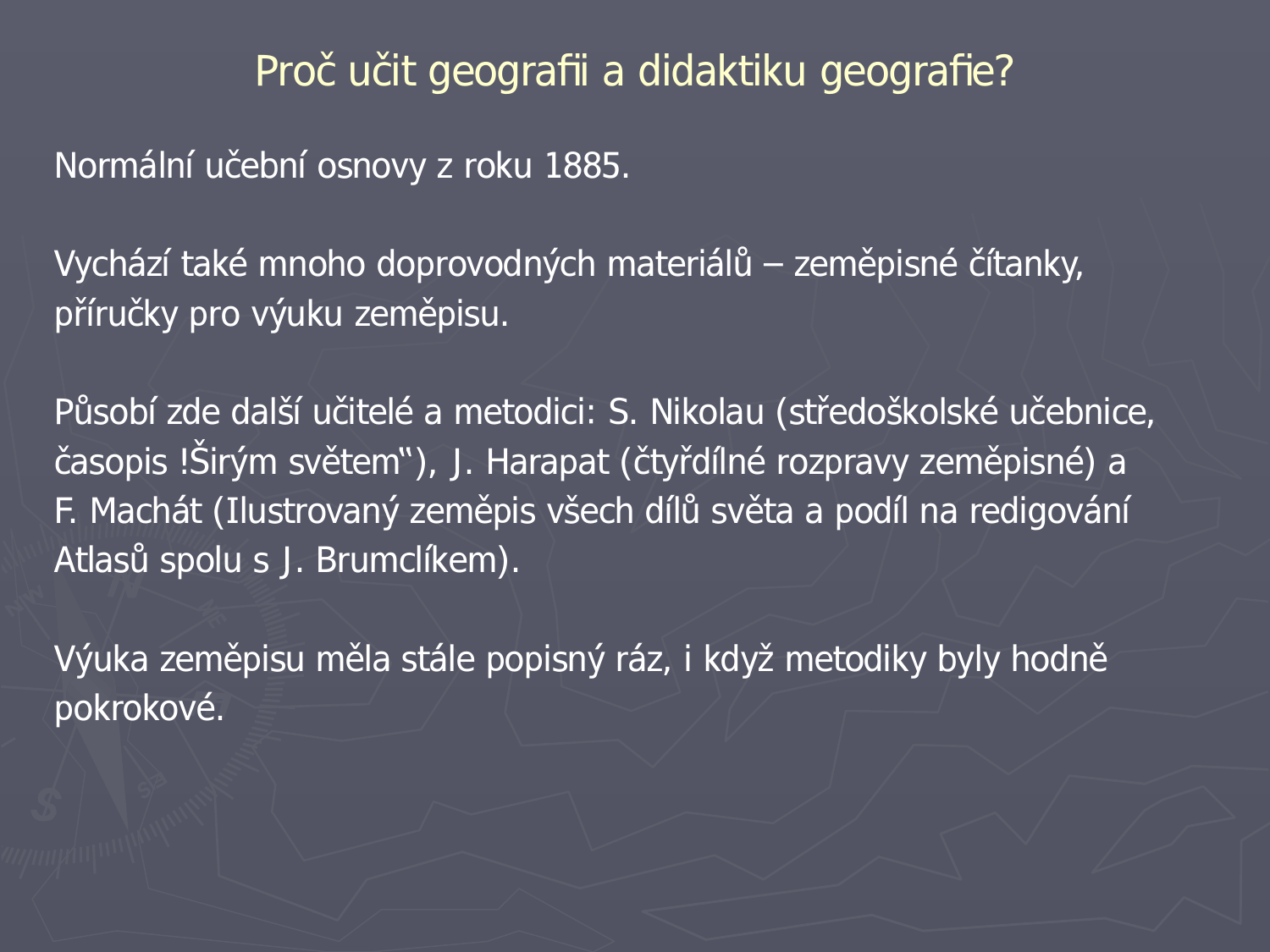

# Proč učit geografii a didaktiku geografie?
Normální učební osnovy z roku 1885.

Vychází také mnoho doprovodných materiálů – zeměpisné čítanky,
příručky pro výuku zeměpisu.

Působí zde další učitelé a metodici: S. Nikolau (středoškolské učebnice,
časopis !Širým světem“), J. Harapat (čtyřdílné rozpravy zeměpisné) a
F. Machát (Ilustrovaný zeměpis všech dílů světa a podíl na redigování
Atlasů spolu s J. Brumclíkem).

Výuka zeměpisu měla stále popisný ráz, i když metodiky byly hodně
pokrokové.